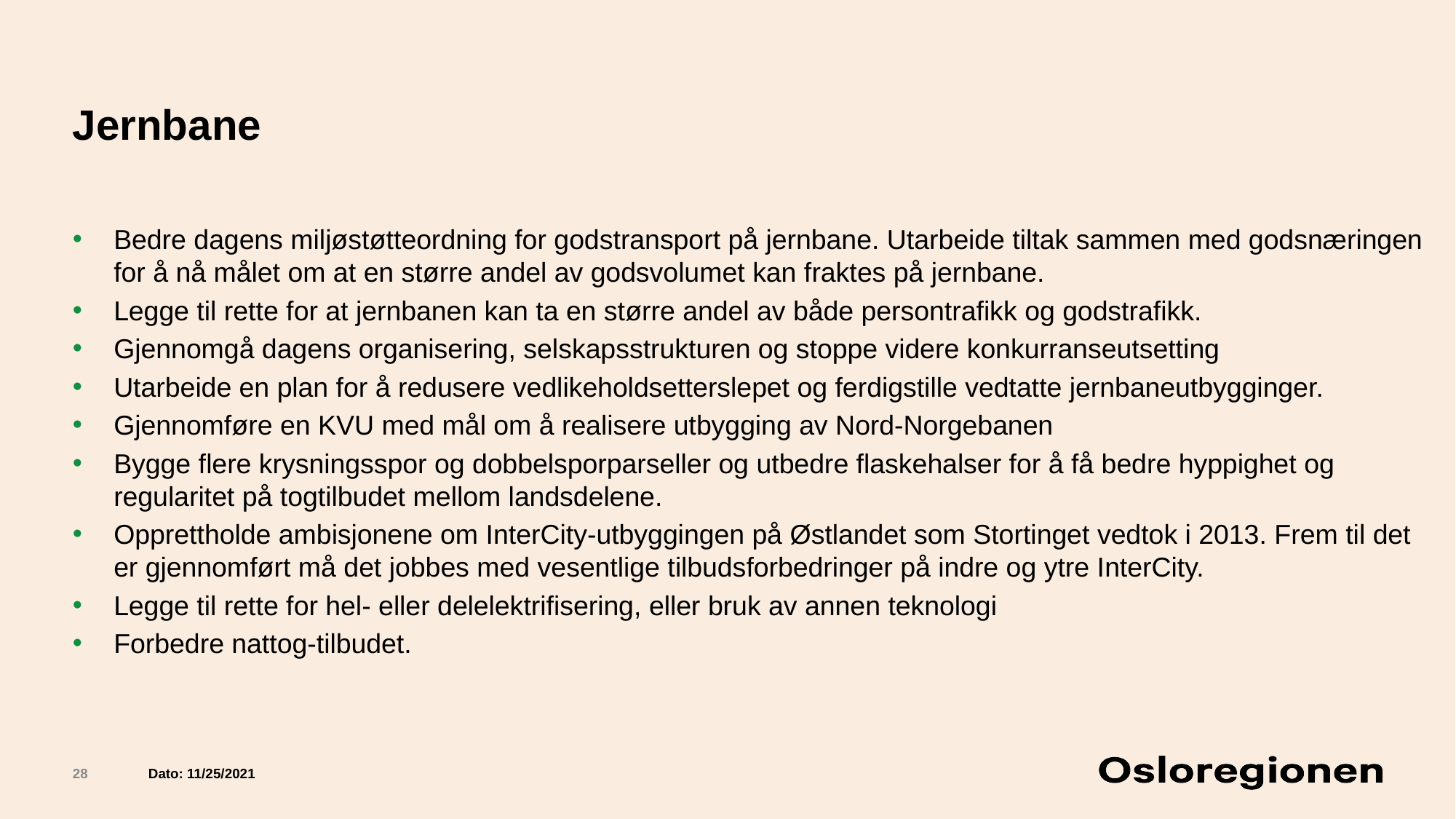

# Jernbane
Bedre dagens miljøstøtteordning for godstransport på jernbane. Utarbeide tiltak sammen med godsnæringen for å nå målet om at en større andel av godsvolumet kan fraktes på jernbane.
Legge til rette for at jernbanen kan ta en større andel av både persontrafikk og godstrafikk.
Gjennomgå dagens organisering, selskapsstrukturen og stoppe videre konkurranseutsetting
Utarbeide en plan for å redusere vedlikeholdsetterslepet og ferdigstille vedtatte jernbaneutbygginger.
Gjennomføre en KVU med mål om å realisere utbygging av Nord-Norgebanen
Bygge flere krysningsspor og dobbelsporparseller og utbedre flaskehalser for å få bedre hyppighet og regularitet på togtilbudet mellom landsdelene.
Opprettholde ambisjonene om InterCity-utbyggingen på Østlandet som Stortinget vedtok i 2013. Frem til det er gjennomført må det jobbes med vesentlige tilbudsforbedringer på indre og ytre InterCity.
Legge til rette for hel- eller delelektrifisering, eller bruk av annen teknologi
Forbedre nattog-tilbudet.
28